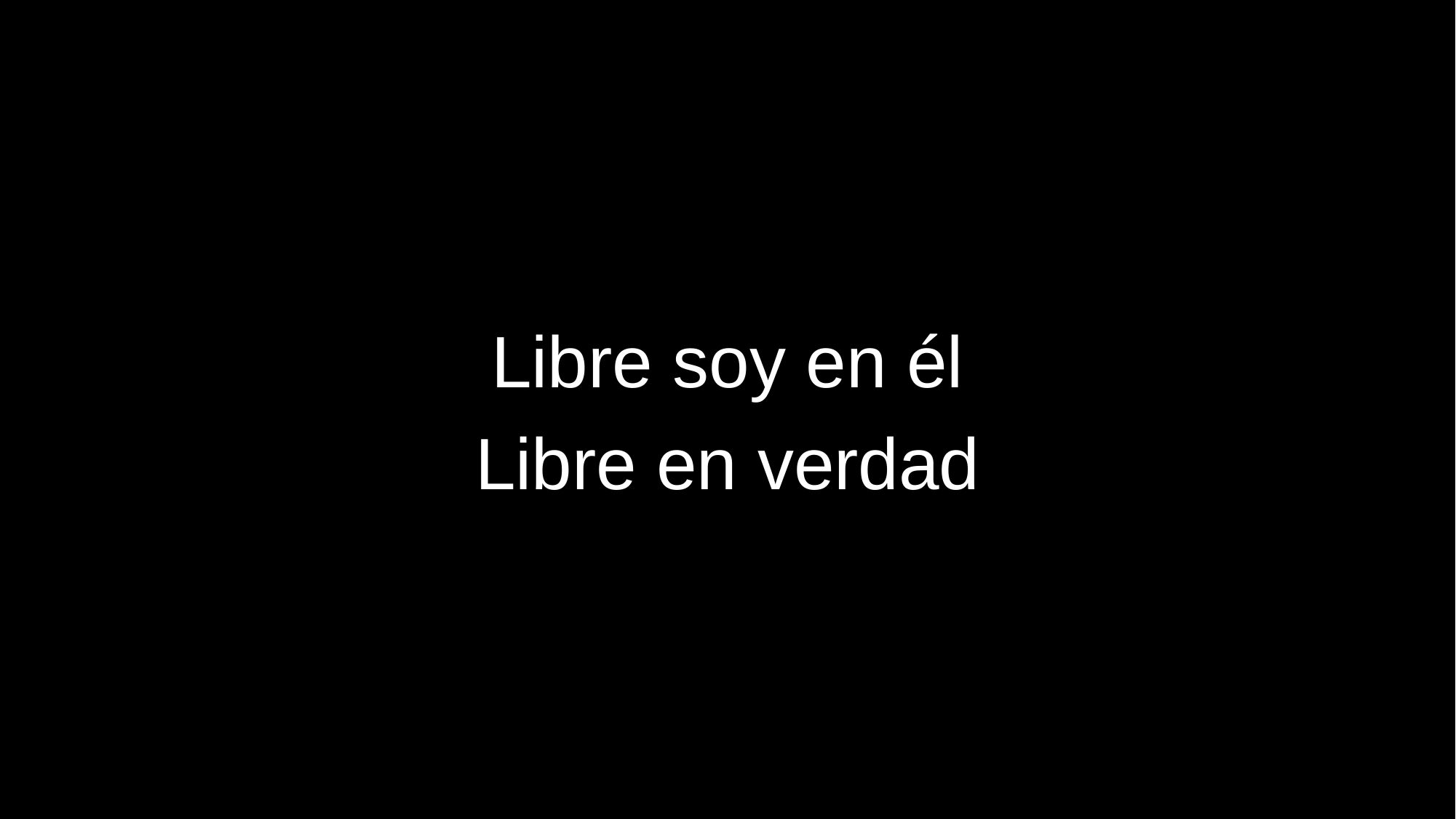

Libre soy en él
Libre en verdad